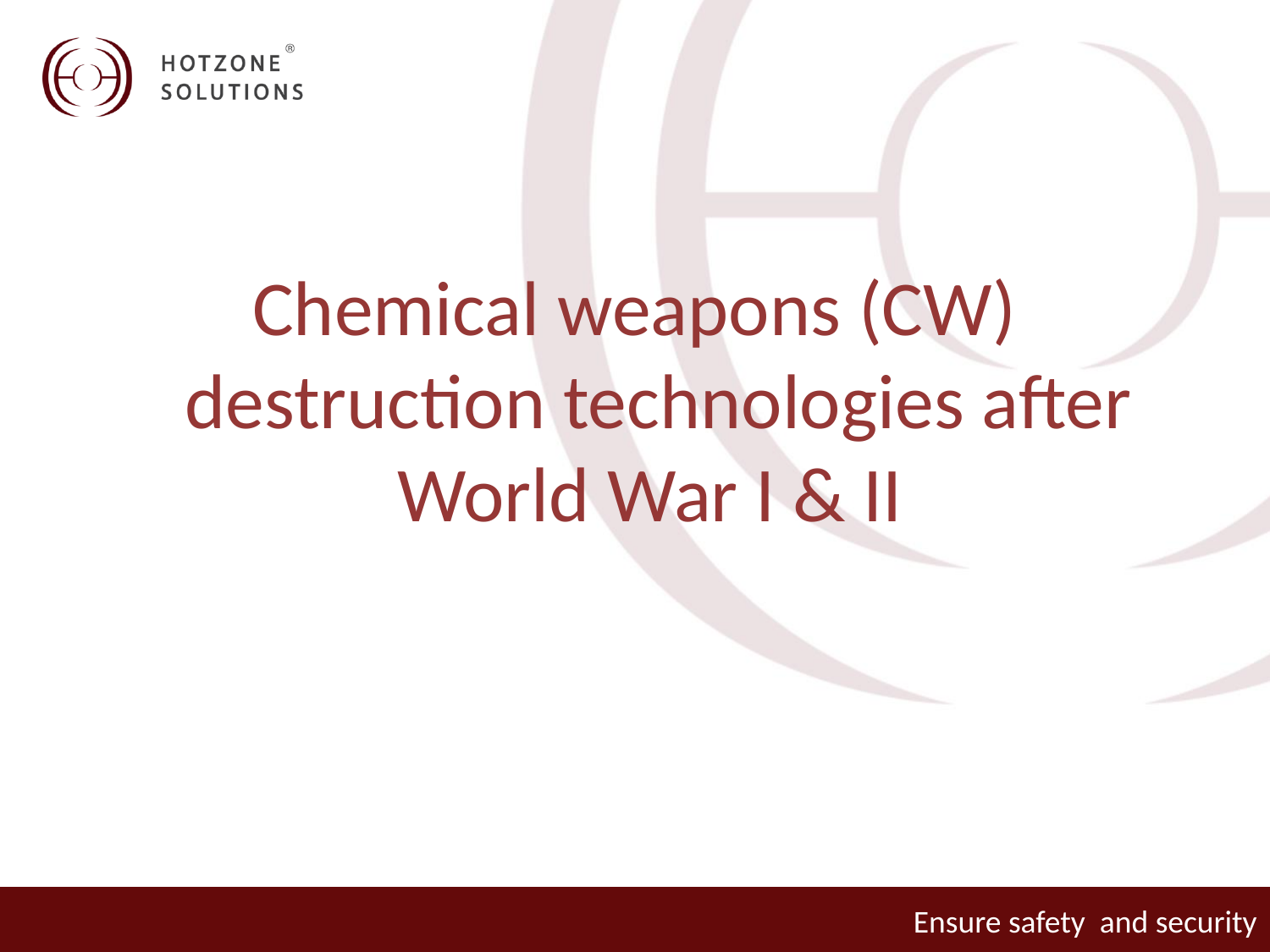

# Chemical weapons (CW) destruction technologies after World War I & II